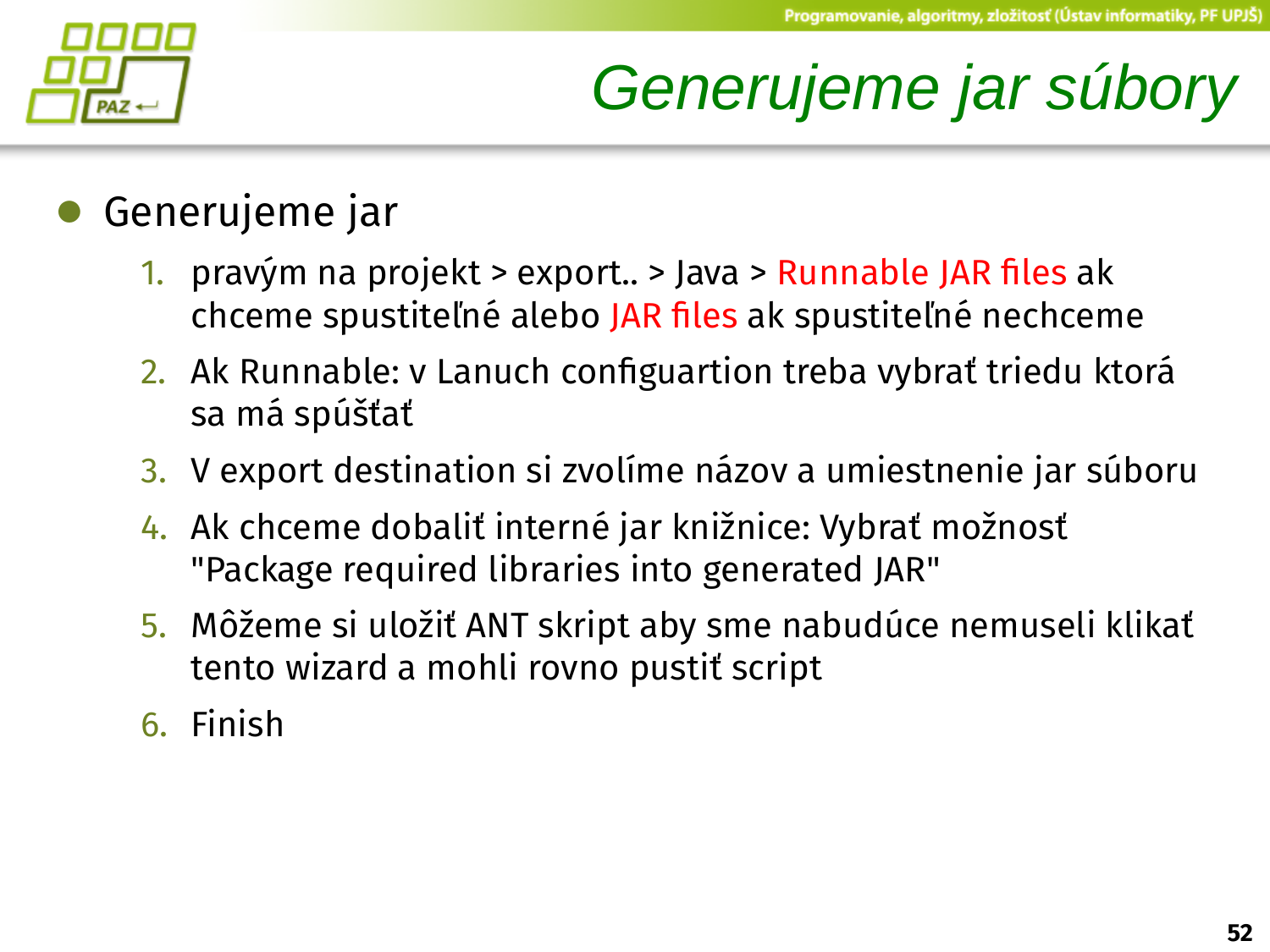

# Generujeme jar súbory
Generujeme jar
pravým na projekt > export.. > Java > Runnable JAR files ak chceme spustiteľné alebo JAR files ak spustiteľné nechceme
Ak Runnable: v Lanuch configuartion treba vybrať triedu ktorá sa má spúšťať
V export destination si zvolíme názov a umiestnenie jar súboru
Ak chceme dobaliť interné jar knižnice: Vybrať možnosť "Package required libraries into generated JAR"
Môžeme si uložiť ANT skript aby sme nabudúce nemuseli klikať tento wizard a mohli rovno pustiť script
Finish